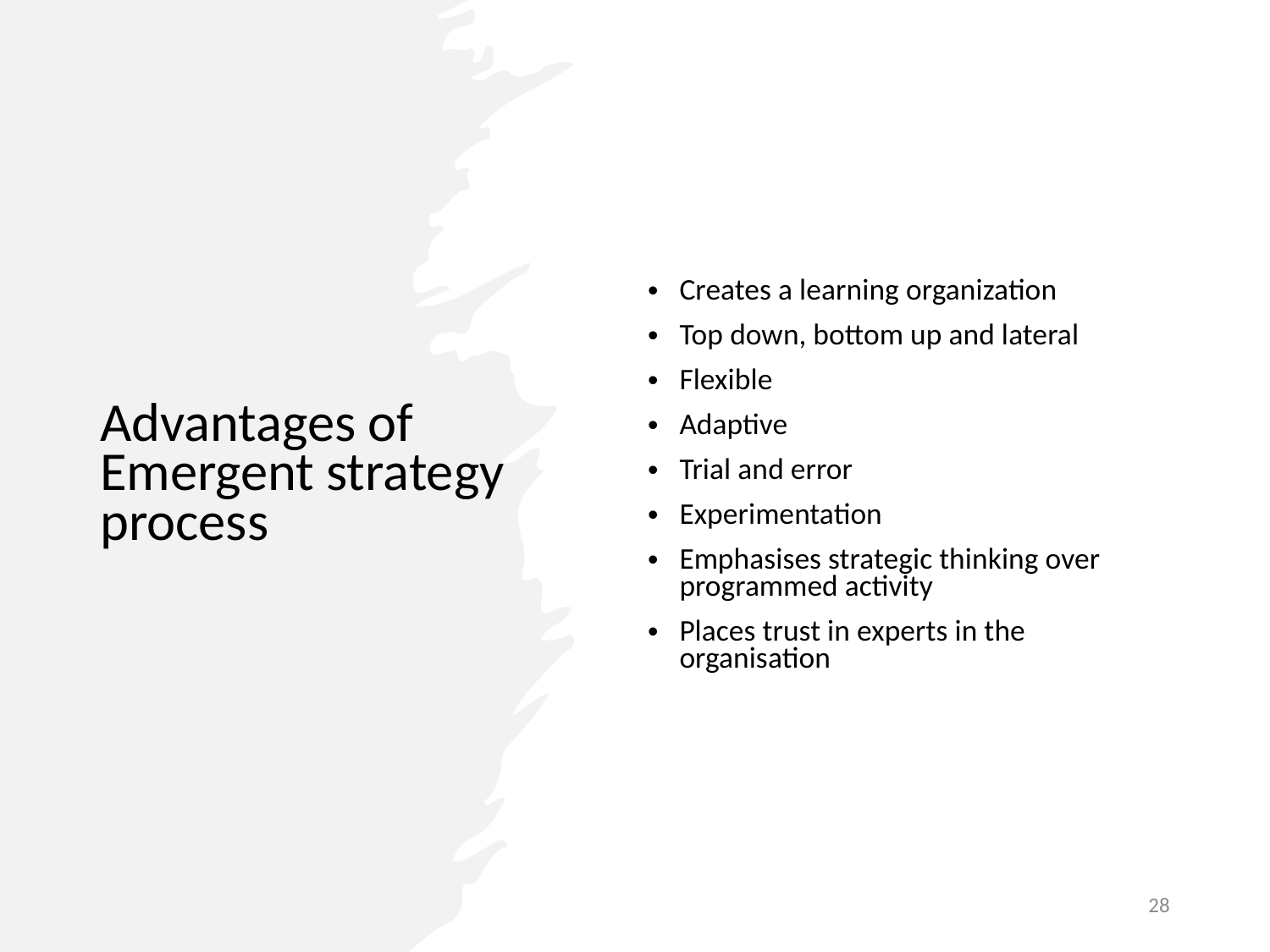

# Advantages of Emergent strategy process
Creates a learning organization
Top down, bottom up and lateral
Flexible
Adaptive
Trial and error
Experimentation
Emphasises strategic thinking over programmed activity
Places trust in experts in the organisation
28